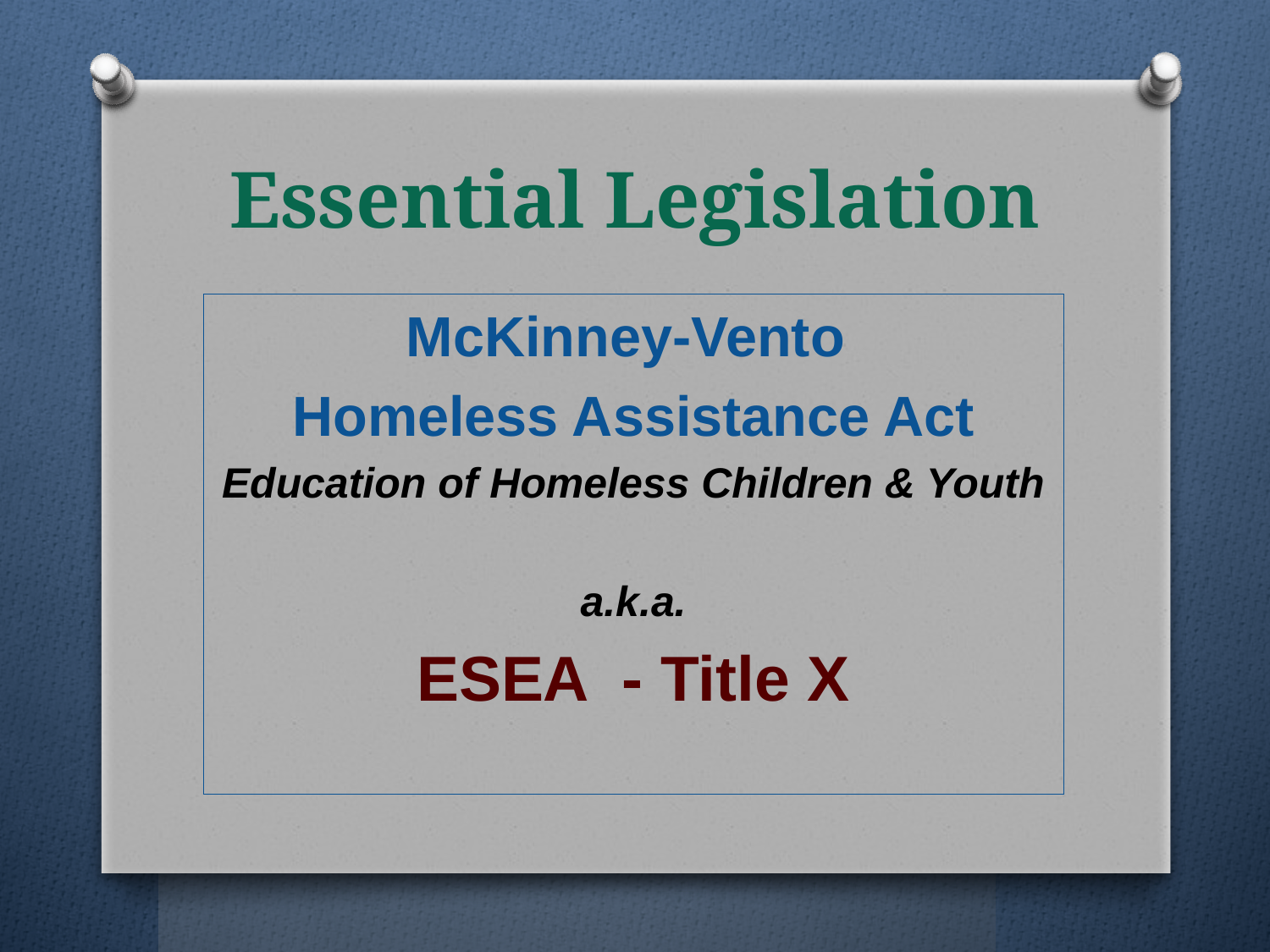

# Essential Legislation
McKinney-Vento
Homeless Assistance Act
Education of Homeless Children & Youth

a.k.a.
ESEA  - Title X